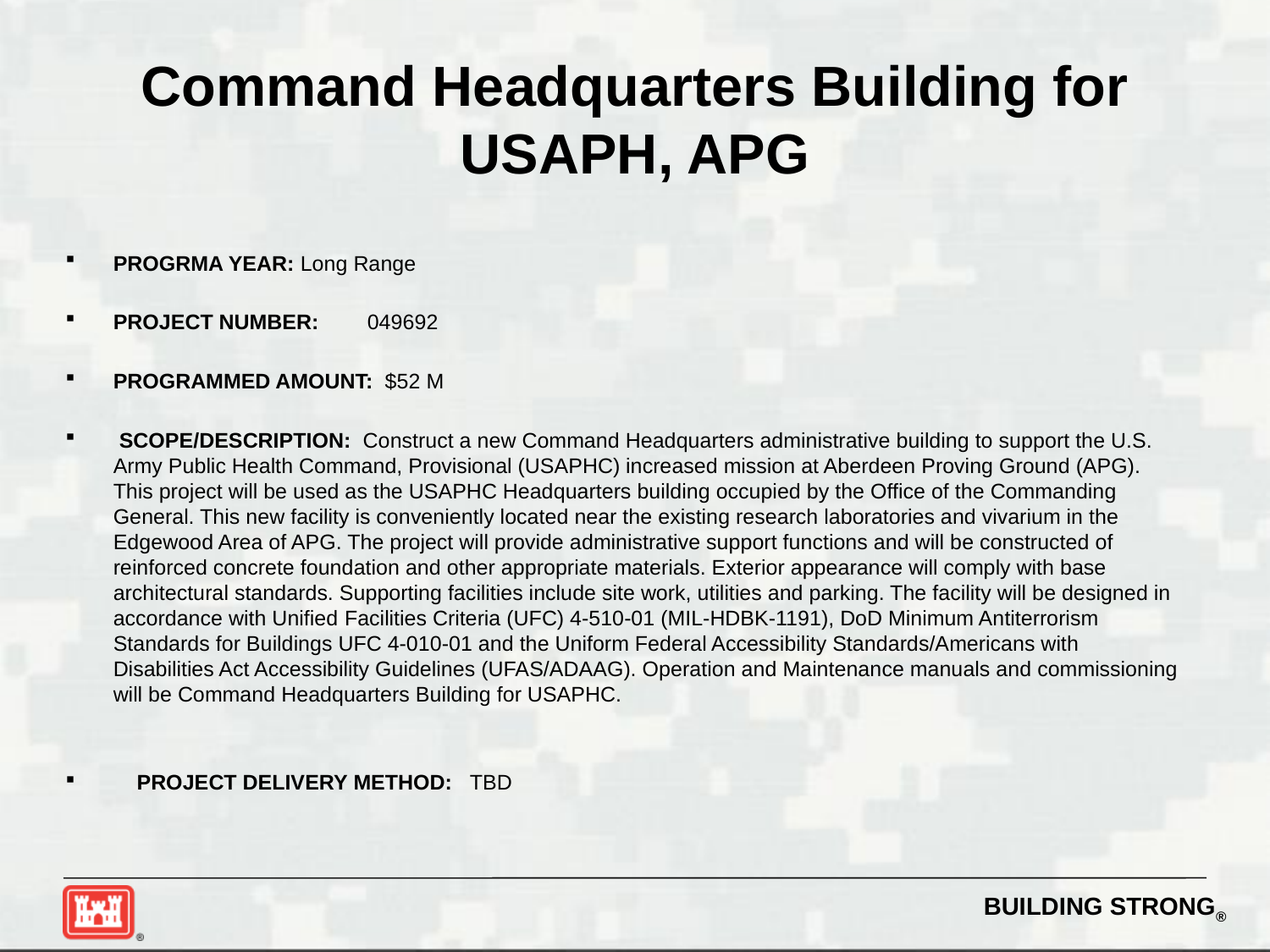

# Command Headquarters Building for USAPH, APG
PROGRMA YEAR: Long Range

PROJECT NUMBER:	049692

PROGRAMMED AMOUNT:  $52 M

 SCOPE/DESCRIPTION:  Construct a new Command Headquarters administrative building to support the U.S. Army Public Health Command, Provisional (USAPHC) increased mission at Aberdeen Proving Ground (APG). This project will be used as the USAPHC Headquarters building occupied by the Office of the Commanding General. This new facility is conveniently located near the existing research laboratories and vivarium in the Edgewood Area of APG. The project will provide administrative support functions and will be constructed of reinforced concrete foundation and other appropriate materials. Exterior appearance will comply with base architectural standards. Supporting facilities include site work, utilities and parking. The facility will be designed in accordance with Unified Facilities Criteria (UFC) 4-510-01 (MIL-HDBK-1191), DoD Minimum Antiterrorism Standards for Buildings UFC 4-010-01 and the Uniform Federal Accessibility Standards/Americans with Disabilities Act Accessibility Guidelines (UFAS/ADAAG). Operation and Maintenance manuals and commissioning will be Command Headquarters Building for USAPHC.

    PROJECT DELIVERY METHOD:   TBD